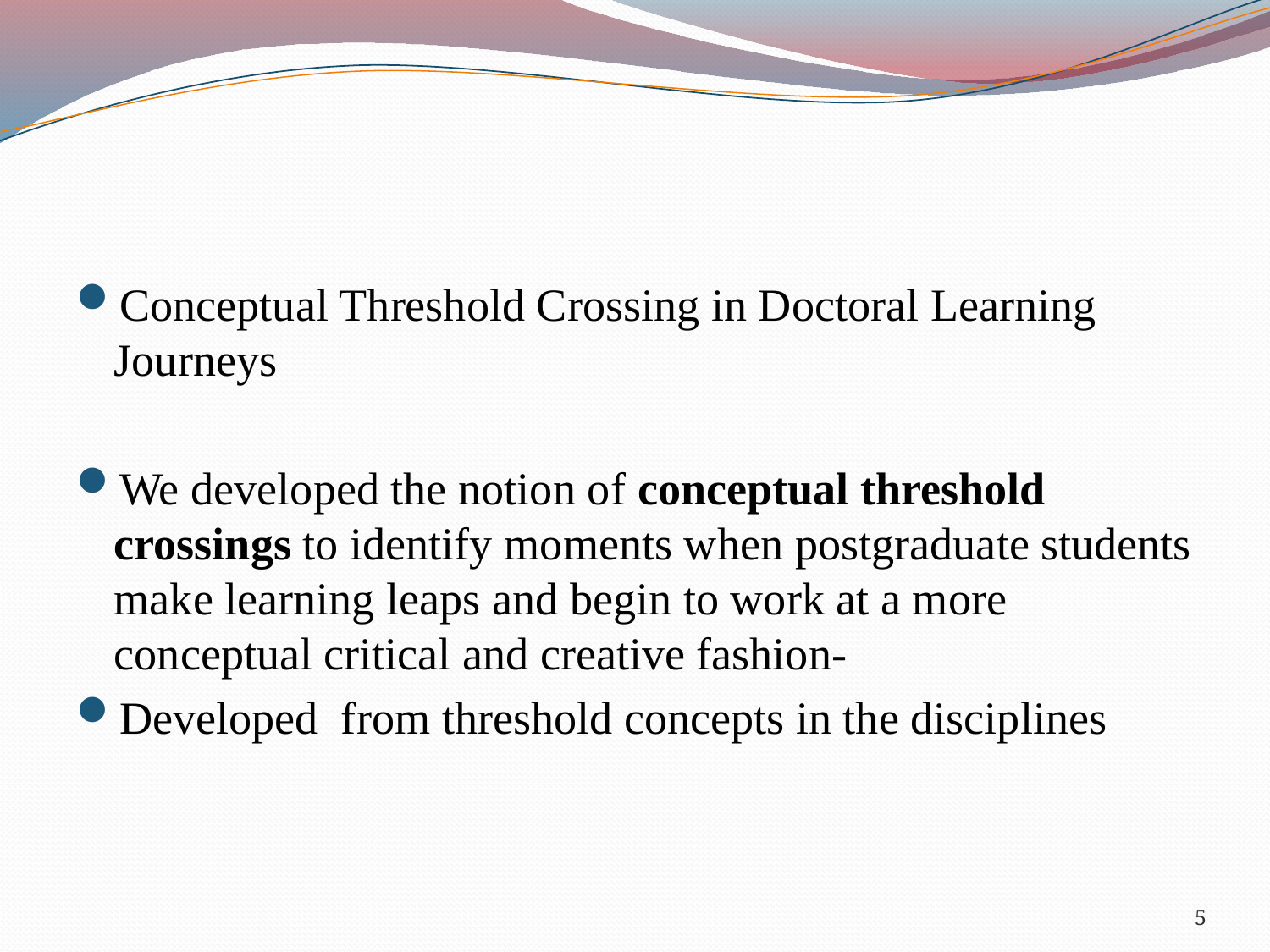

#
Conceptual Threshold Crossing in Doctoral Learning Journeys

We developed the notion of conceptual threshold crossings to identify moments when postgraduate students make learning leaps and begin to work at a more conceptual critical and creative fashion-
Developed  from threshold concepts in the disciplines

5